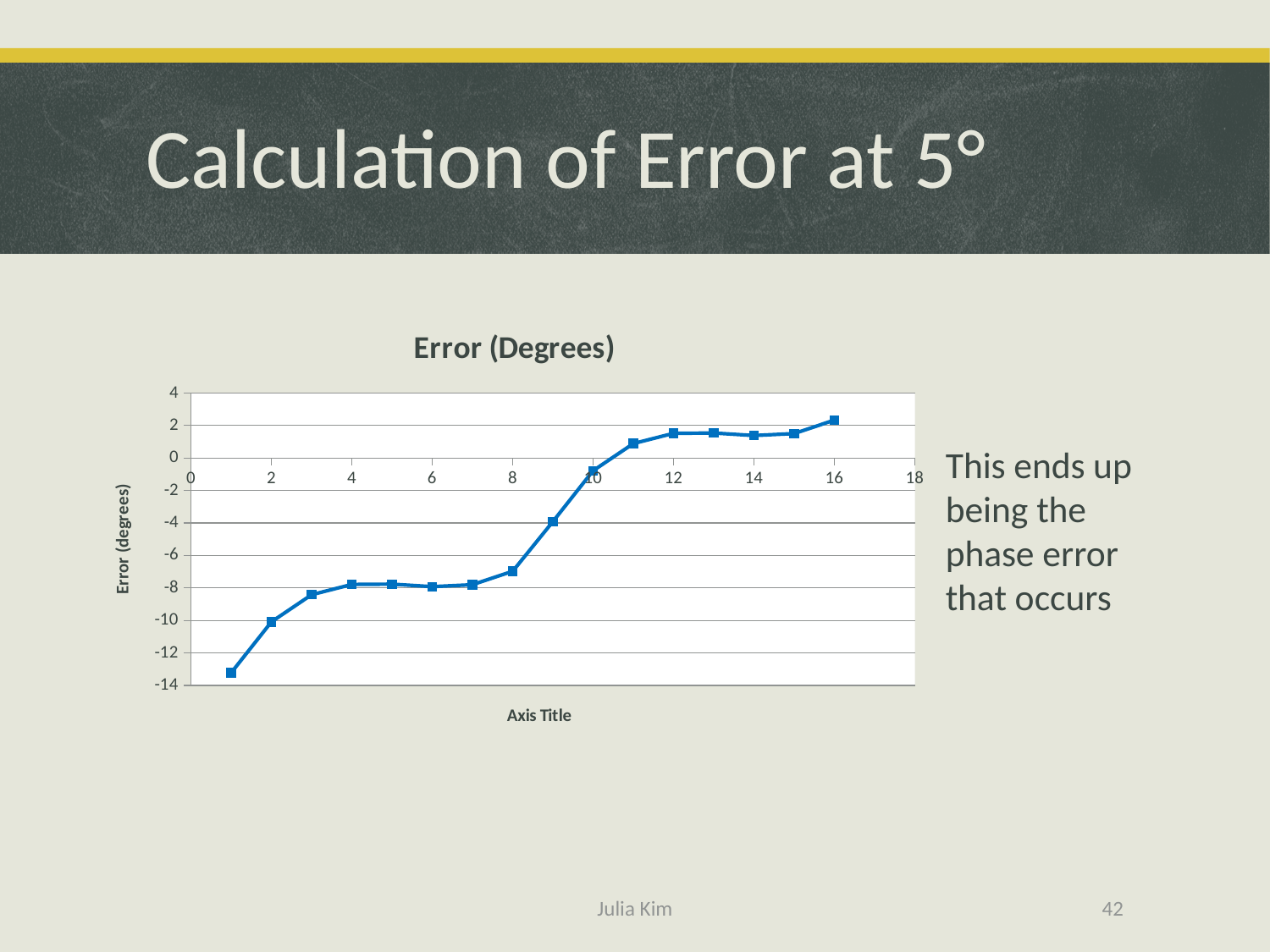

# Calculation of Error at 5°

### Chart: Error (Degrees)

| Category |  |
|---|---|
This ends up being the phase error that occurs
Julia Kim
42